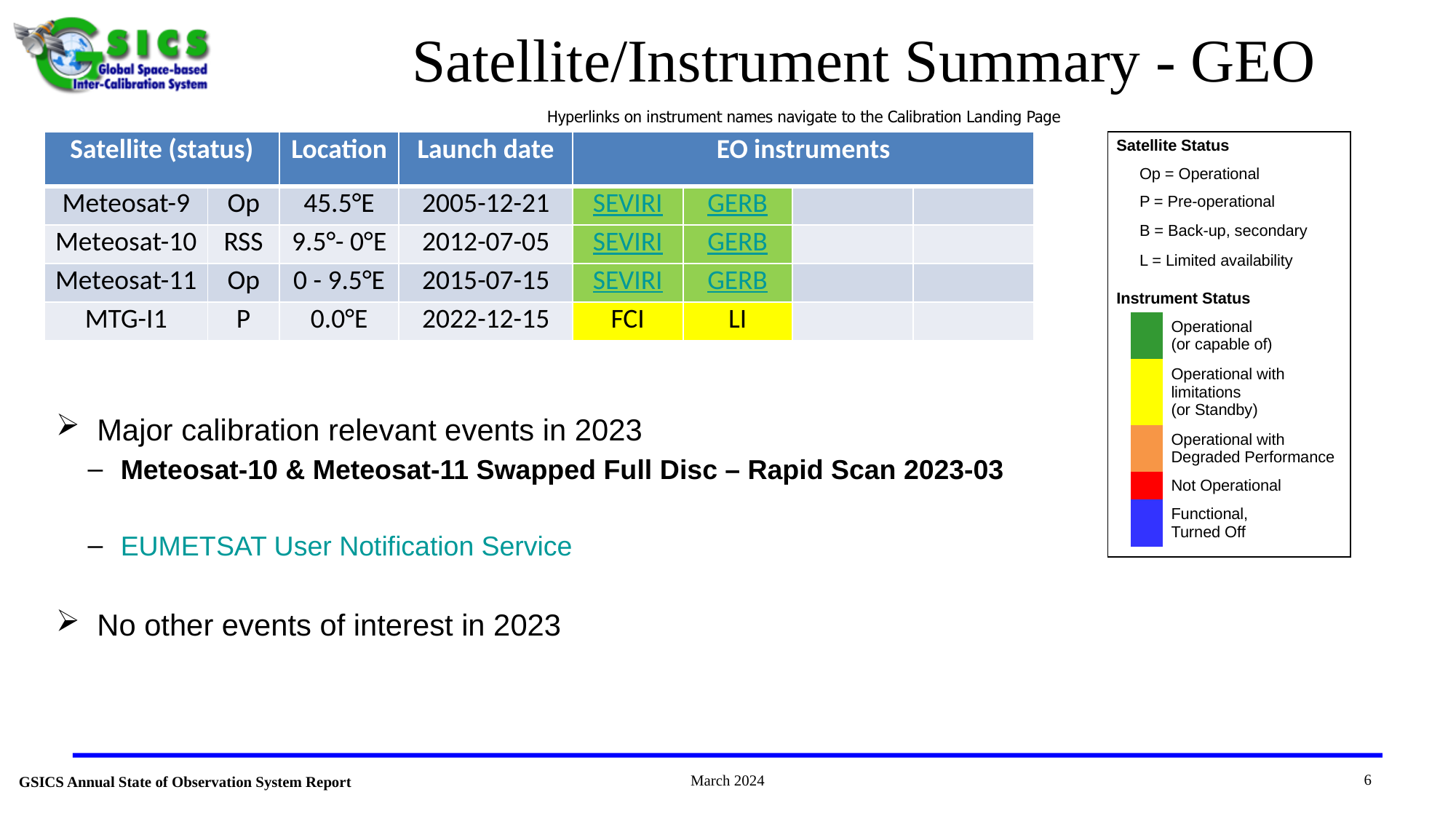

# Satellite/Instrument Summary - GEO
Hyperlinks on instrument names navigate to the Calibration Landing Page
| Satellite (status) |  | Location | Launch date | EO instruments |  |  |  |
| --- | --- | --- | --- | --- | --- | --- | --- |
| Meteosat-9 | Op | 45.5°E | 2005-12-21 | SEVIRI | GERB |  |  |
| Meteosat-10 | RSS | 9.5°- 0°E | 2012-07-05 | SEVIRI | GERB |  |  |
| Meteosat-11 | Op | 0 - 9.5°E | 2015-07-15 | SEVIRI | GERB |  |  |
| MTG-I1 | P | 0.0°E | 2022-12-15 | FCI | LI |  |  |
| Satellite Status |  |  |
| --- | --- | --- |
|  | Op = Operational |  |
|  | P = Pre-operational |  |
|  | B = Back-up, secondary |  |
|  | L = Limited availability |  |
|  |  |  |
| Instrument Status |  |  |
|  |  | Operational (or capable of) |
|  |  | Operational with limitations (or Standby) |
|  |  | Operational with Degraded Performance |
|  |  | Not Operational |
|  |  | Functional, Turned Off |
|  |  |  |
Major calibration relevant events in 2023
Meteosat-10 & Meteosat-11 Swapped Full Disc – Rapid Scan 2023-03

EUMETSAT User Notification Service

No other events of interest in 2023

6